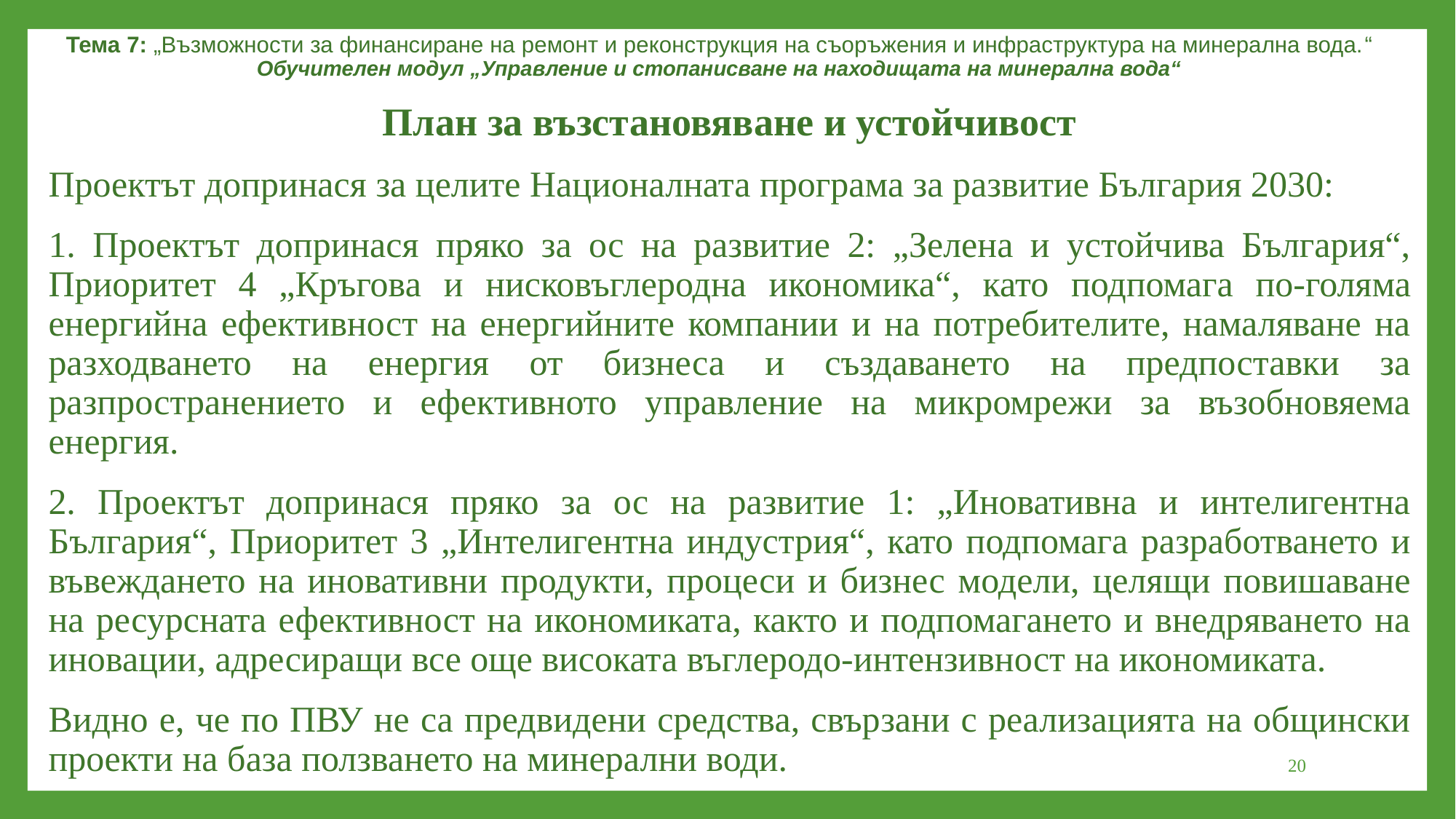

Тема 7: „Възможности за финансиране на ремонт и реконструкция на съоръжения и инфраструктура на минерална вода.“
Обучителен модул „Управление и стопанисване на находищата на минерална вода“
План за възстановяване и устойчивост
Проектът допринася за целите Националната програма за развитие България 2030:
1. Проектът допринася пряко за ос на развитие 2: „Зелена и устойчива България“, Приоритет 4 „Кръгова и нисковъглеродна икономика“, като подпомага по-голяма енергийна ефективност на енергийните компании и на потребителите, намаляване на разходването на енергия от бизнеса и създаването на предпоставки за разпространението и ефективното управление на микромрежи за възобновяема енергия.
2. Проектът допринася пряко за ос на развитие 1: „Иновативна и интелигентна България“, Приоритет 3 „Интелигентна индустрия“, като подпомага разработването и въвеждането на иновативни продукти, процеси и бизнес модели, целящи повишаване на ресурсната ефективност на икономиката, както и подпомагането и внедряването на иновации, адресиращи все още високата въглеродо-интензивност на икономиката.
Видно е, че по ПВУ не са предвидени средства, свързани с реализацията на общински проекти на база ползването на минерални води.

20